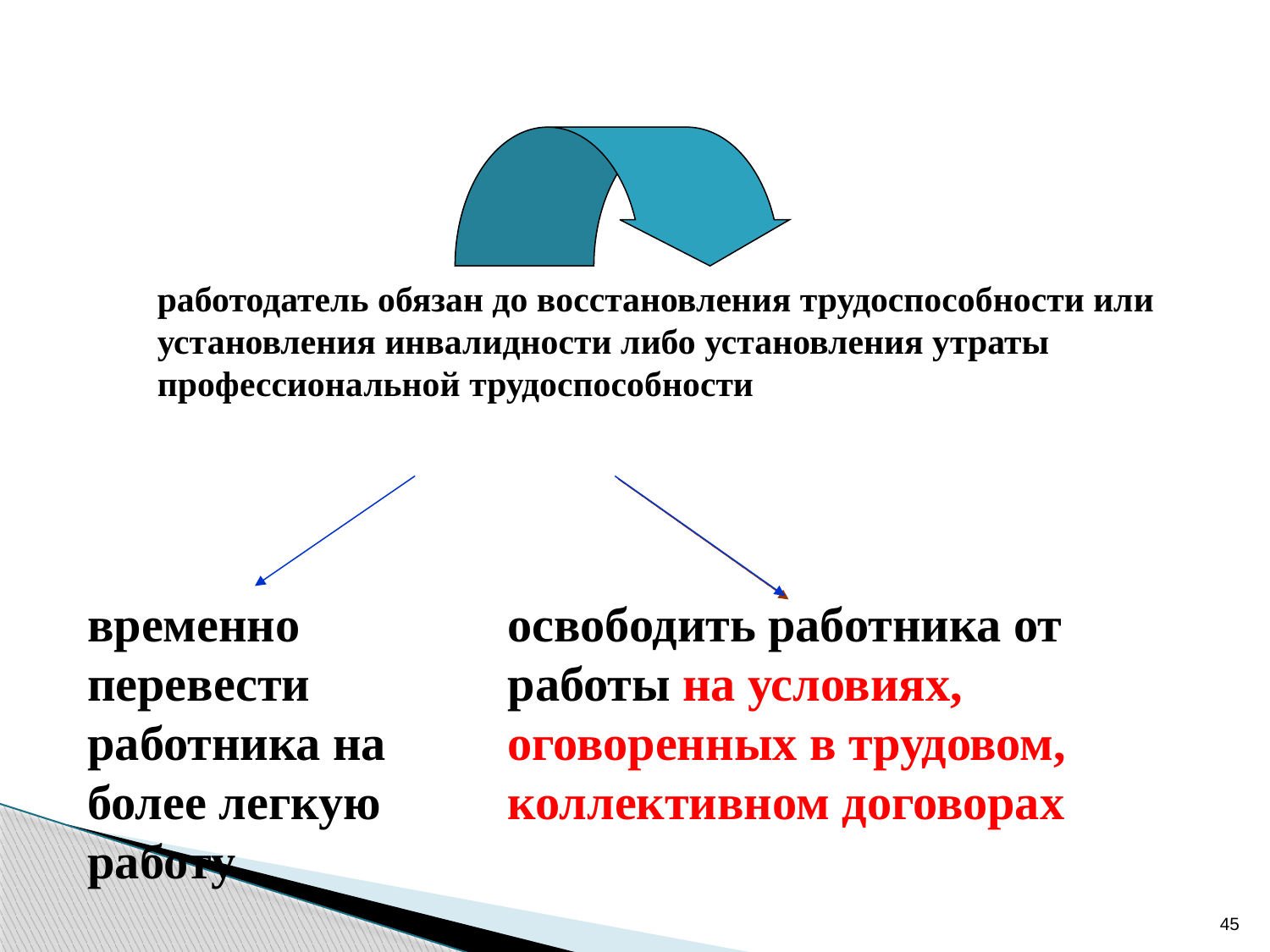

работодатель обязан до восстановления трудоспособности или установления инвалидности либо установления утраты профессиональной трудоспособности

временно
перевести работника на более легкую работу

освободить работника от работы на условиях, оговоренных в трудовом, коллективном договорах
45